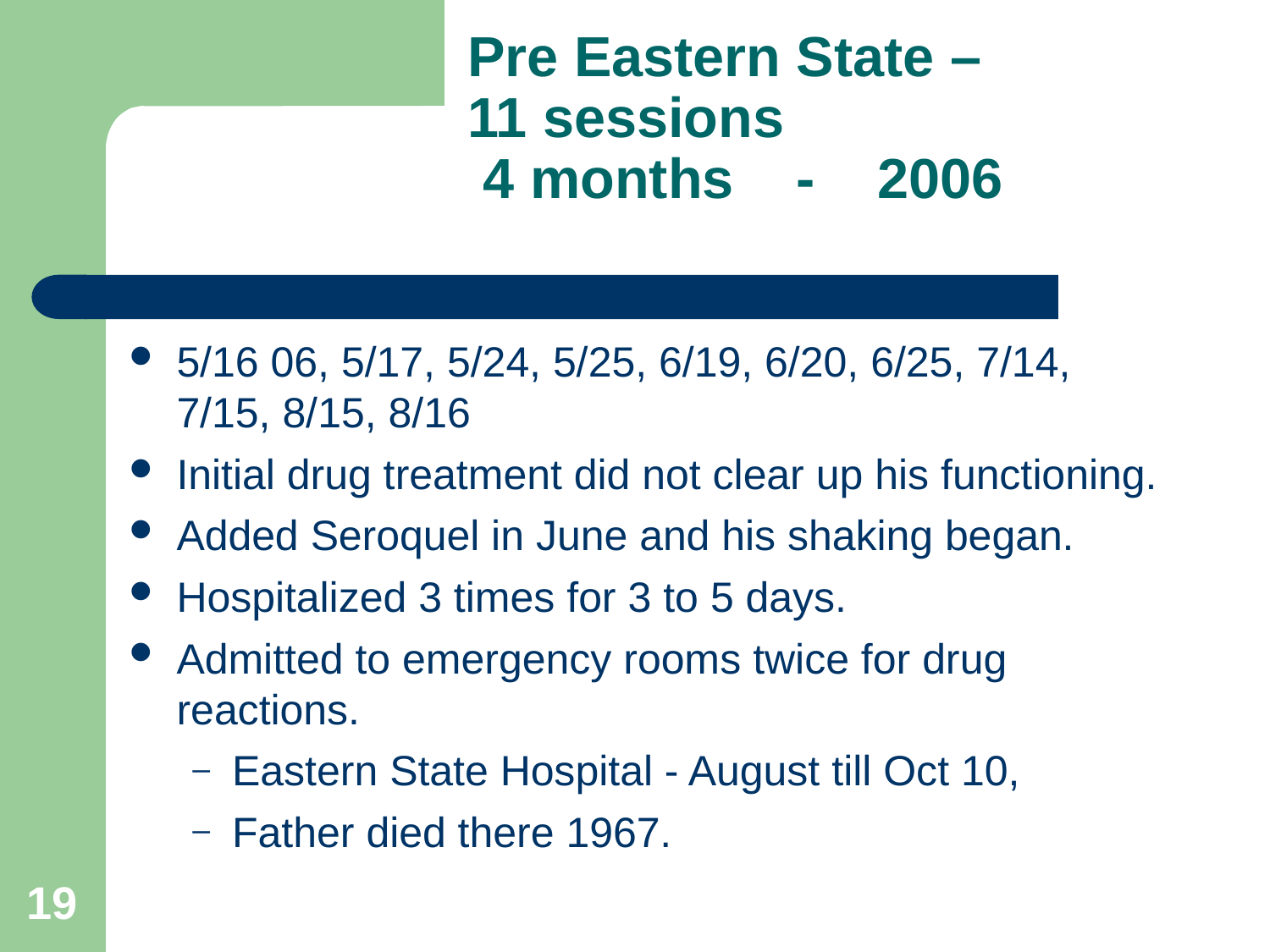

# Pre Eastern State –          11 sessions 4 months    -    2006
5/16 06, 5/17, 5/24, 5/25, 6/19, 6/20, 6/25, 7/14, 7/15, 8/15, 8/16
Initial drug treatment did not clear up his functioning.
Added Seroquel in June and his shaking began.
Hospitalized 3 times for 3 to 5 days.
Admitted to emergency rooms twice for drug reactions.
Eastern State Hospital - August till Oct 10,
Father died there 1967.
19